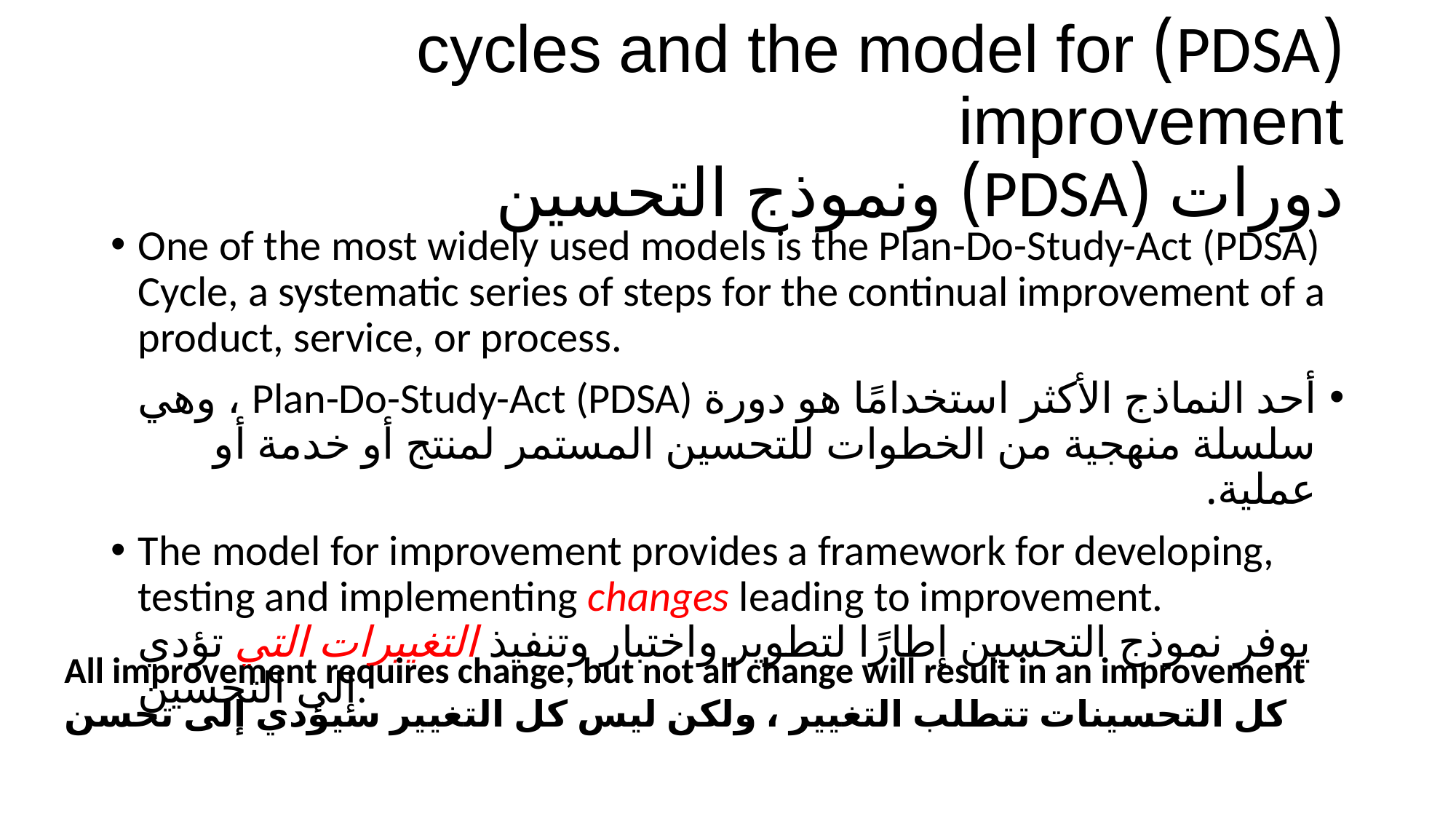

# (PDSA) cycles and the model for improvement دورات (PDSA) ونموذج التحسين
One of the most widely used models is the Plan-Do-Study-Act (PDSA) Cycle, a systematic series of steps for the continual improvement of a product, service, or process.
أحد النماذج الأكثر استخدامًا هو دورة Plan-Do-Study-Act (PDSA) ، وهي سلسلة منهجية من الخطوات للتحسين المستمر لمنتج أو خدمة أو عملية.
The model for improvement provides a framework for developing, testing and implementing changes leading to improvement.
يوفر نموذج التحسين إطارًا لتطوير واختبار وتنفيذ التغييرات التي تؤدي إلى التحسين.

All improvement requires change, but not all change will result in an improvement
كل التحسينات تتطلب التغيير ، ولكن ليس كل التغيير سيؤدي إلى تحسن